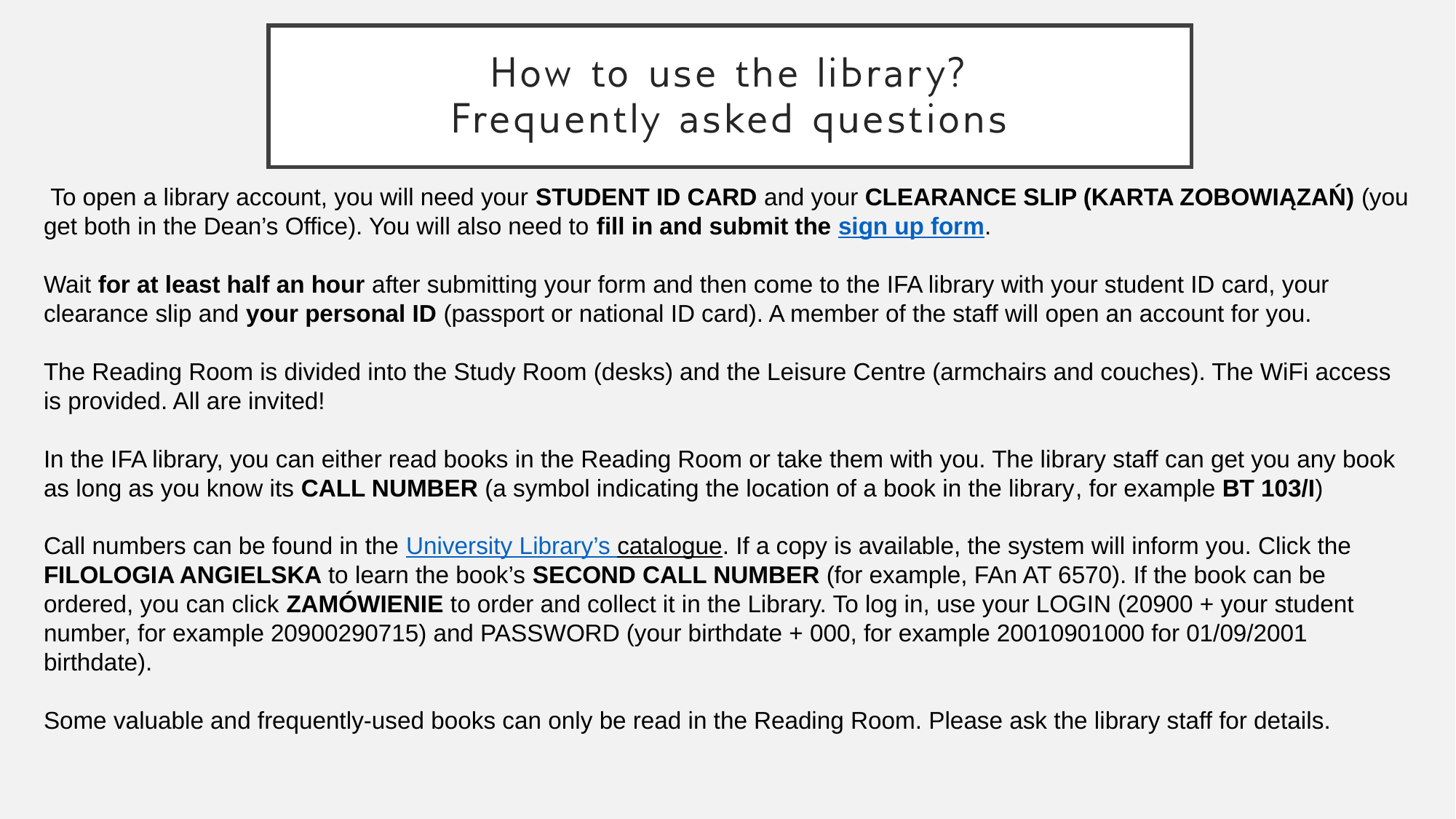

# How to use the library? Frequently asked questions
 To open a library account, you will need your STUDENT ID CARD and your CLEARANCE SLIP (KARTA ZOBOWIĄZAŃ) (you get both in the Dean’s Office). You will also need to fill in and submit the sign up form.

Wait for at least half an hour after submitting your form and then come to the IFA library with your student ID card, your clearance slip and your personal ID (passport or national ID card). A member of the staff will open an account for you.

The Reading Room is divided into the Study Room (desks) and the Leisure Centre (armchairs and couches). The WiFi access is provided. All are invited!

In the IFA library, you can either read books in the Reading Room or take them with you. The library staff can get you any book as long as you know its CALL NUMBER (a symbol indicating the location of a book in the library, for example BT 103/I)

Call numbers can be found in the University Library’s catalogue. If a copy is available, the system will inform you. Click the FILOLOGIA ANGIELSKA to learn the book’s SECOND CALL NUMBER (for example, FAn AT 6570). If the book can be ordered, you can click ZAMÓWIENIE to order and collect it in the Library. To log in, use your LOGIN (20900 + your student number, for example 20900290715) and PASSWORD (your birthdate + 000, for example 20010901000 for 01/09/2001 birthdate).

Some valuable and frequently-used books can only be read in the Reading Room. Please ask the library staff for details.